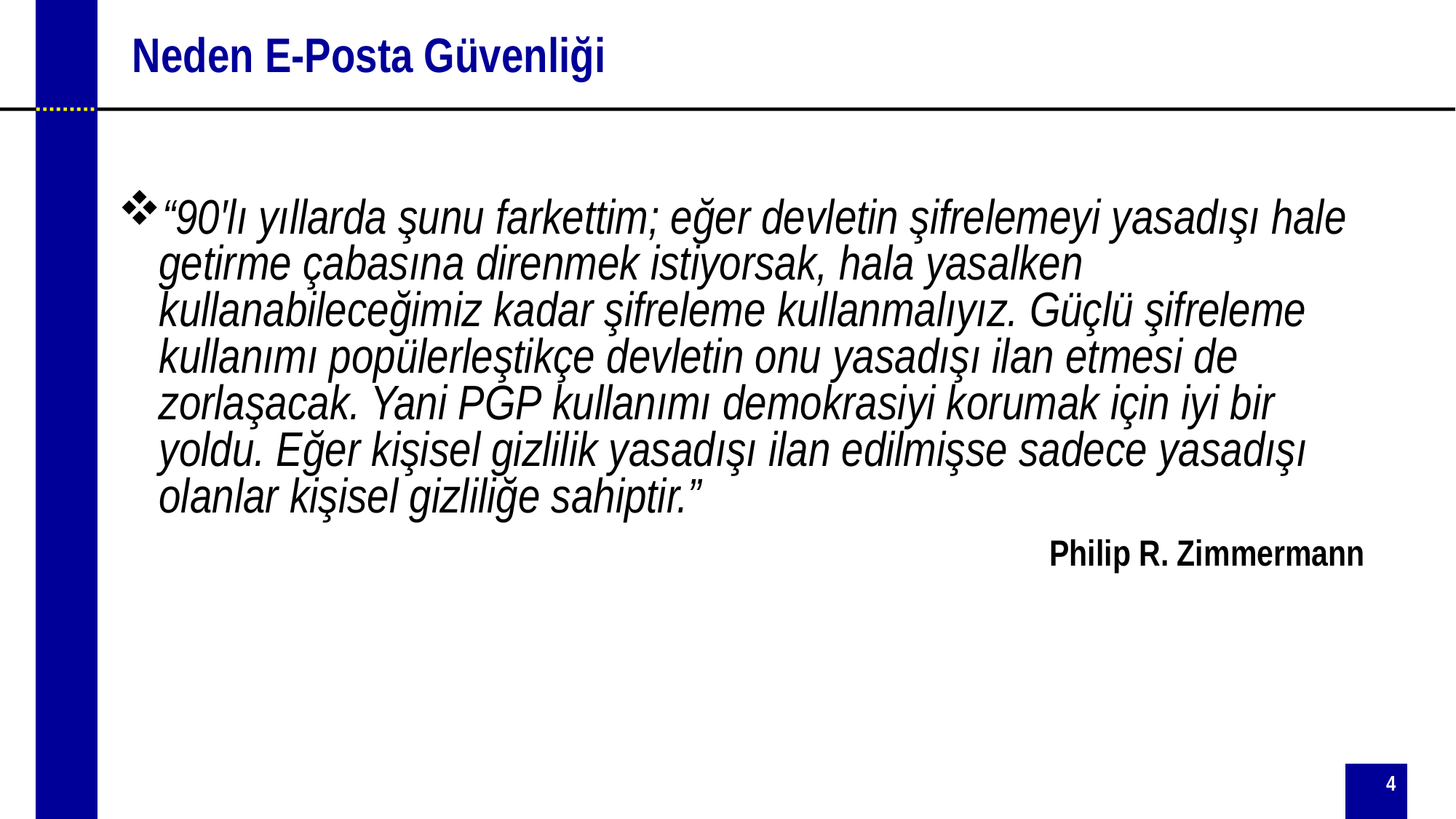

# Neden E-Posta Güvenliği
“90′lı yıllarda şunu farkettim; eğer devletin şifrelemeyi yasadışı hale getirme çabasına direnmek istiyorsak, hala yasalken kullanabileceğimiz kadar şifreleme kullanmalıyız. Güçlü şifreleme kullanımı popülerleştikçe devletin onu yasadışı ilan etmesi de zorlaşacak. Yani PGP kullanımı demokrasiyi korumak için iyi bir yoldu. Eğer kişisel gizlilik yasadışı ilan edilmişse sadece yasadışı olanlar kişisel gizliliğe sahiptir.”
Philip R. Zimmermann
4